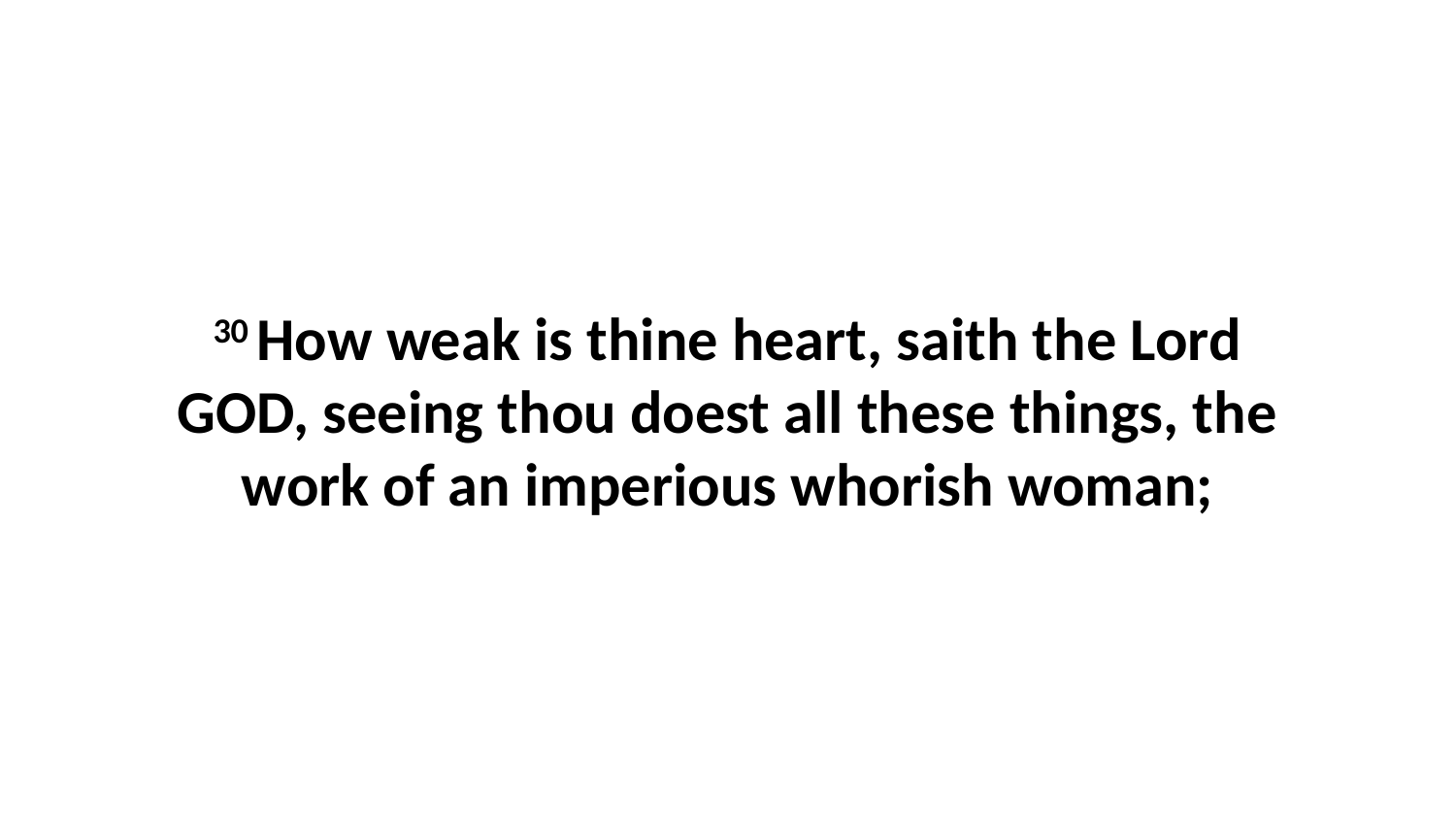

30 How weak is thine heart, saith the Lord GOD, seeing thou doest all these things, the work of an imperious whorish woman;